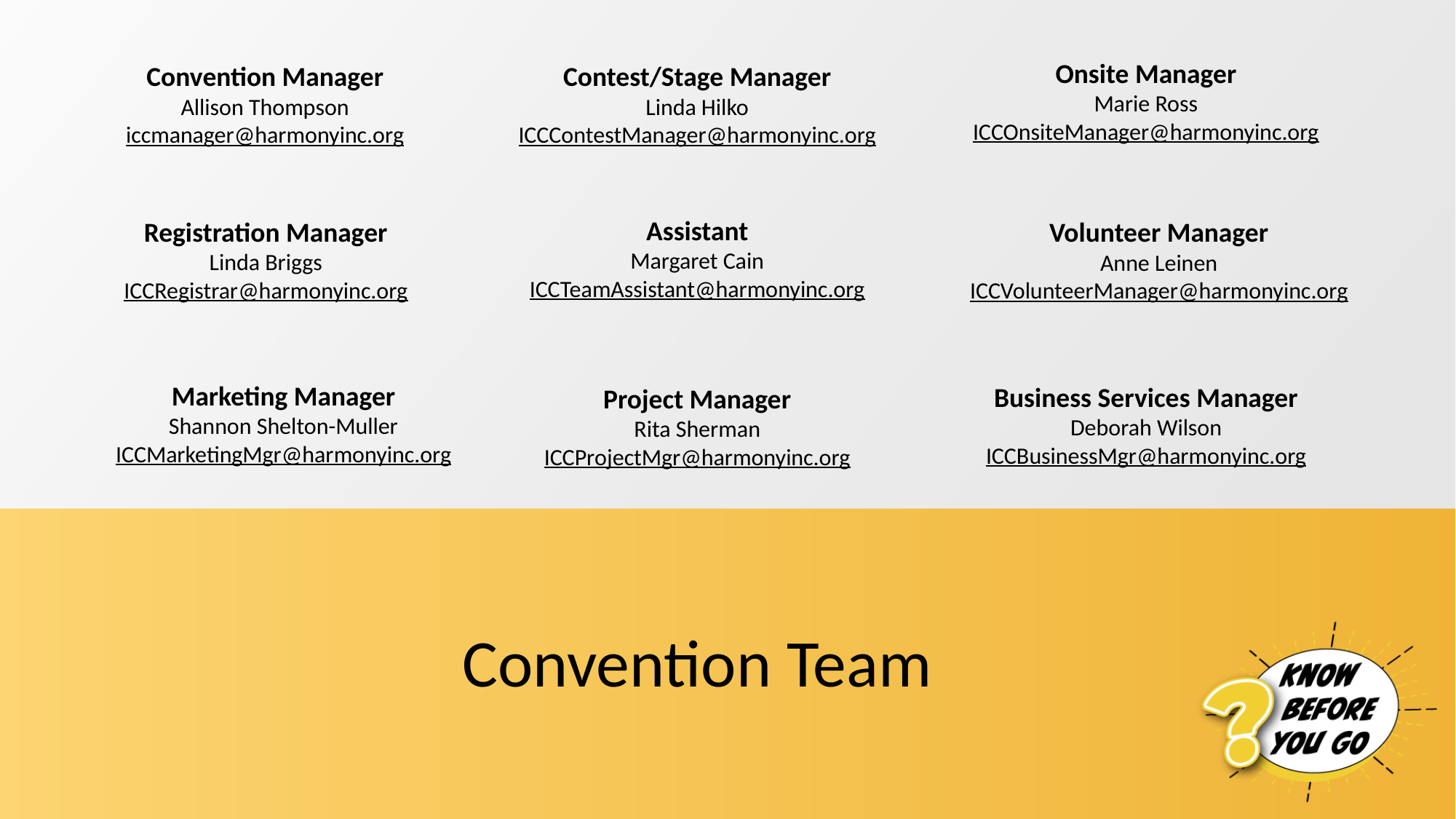

Onsite Manager
Marie Ross
ICCOnsiteManager@harmonyinc.org
Convention Manager
Allison Thompson
iccmanager@harmonyinc.org
Contest/Stage Manager
Linda Hilko
ICCContestManager@harmonyinc.org
Assistant
Margaret Cain
ICCTeamAssistant@harmonyinc.org
Registration Manager
Linda Briggs
ICCRegistrar@harmonyinc.org
Volunteer Manager
Anne Leinen
ICCVolunteerManager@harmonyinc.org
Marketing Manager
Shannon Shelton-Muller
ICCMarketingMgr@harmonyinc.org
Business Services Manager
Deborah Wilson
ICCBusinessMgr@harmonyinc.org
Project Manager
Rita Sherman
ICCProjectMgr@harmonyinc.org
# Convention Team